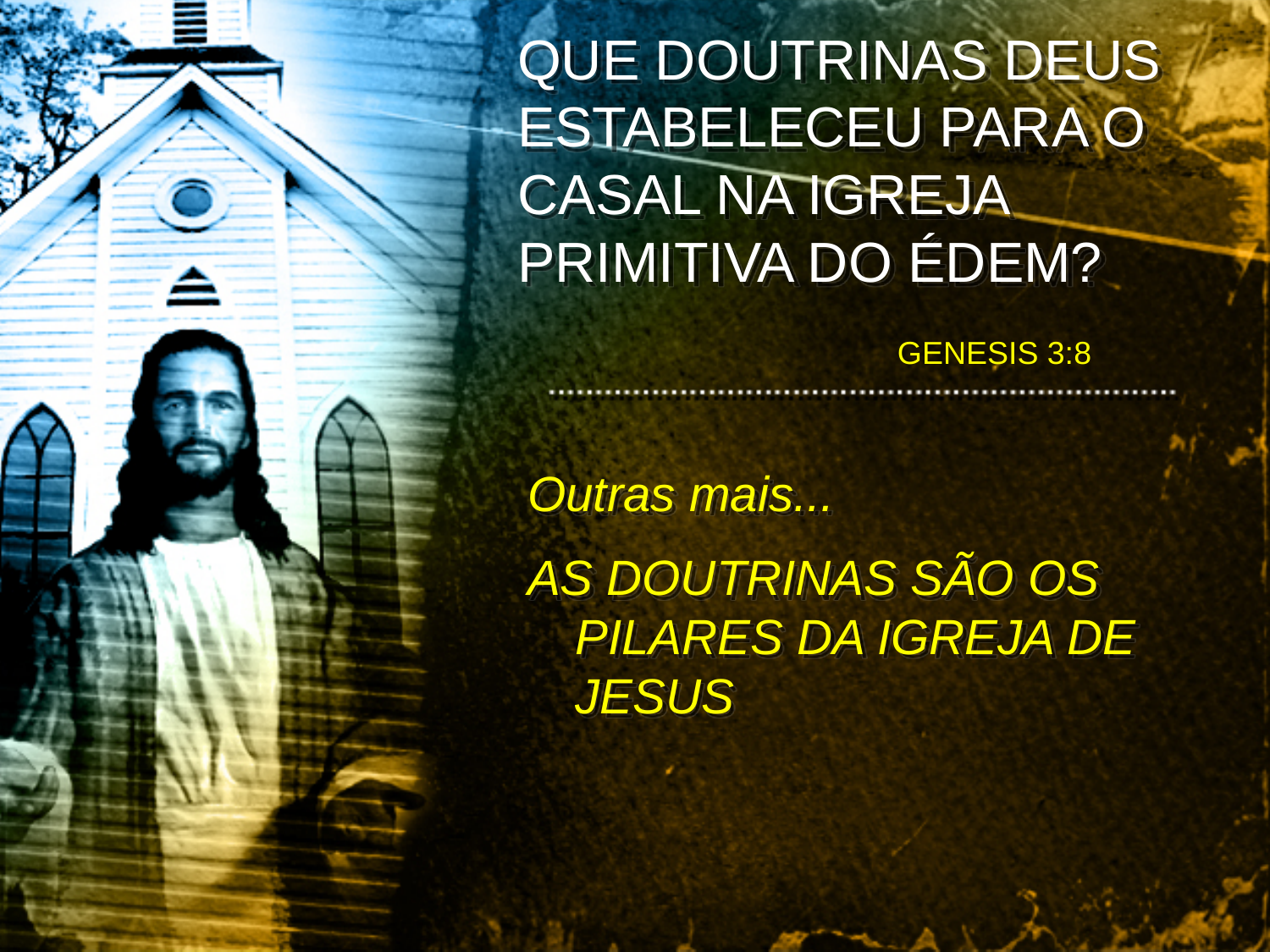

QUE DOUTRINAS DEUS ESTABELECEU PARA O CASAL NA IGREJA PRIMITIVA DO ÉDEM?
GENESIS 3:8

Outras mais...
AS DOUTRINAS SÃO OS PILARES DA IGREJA DE JESUS